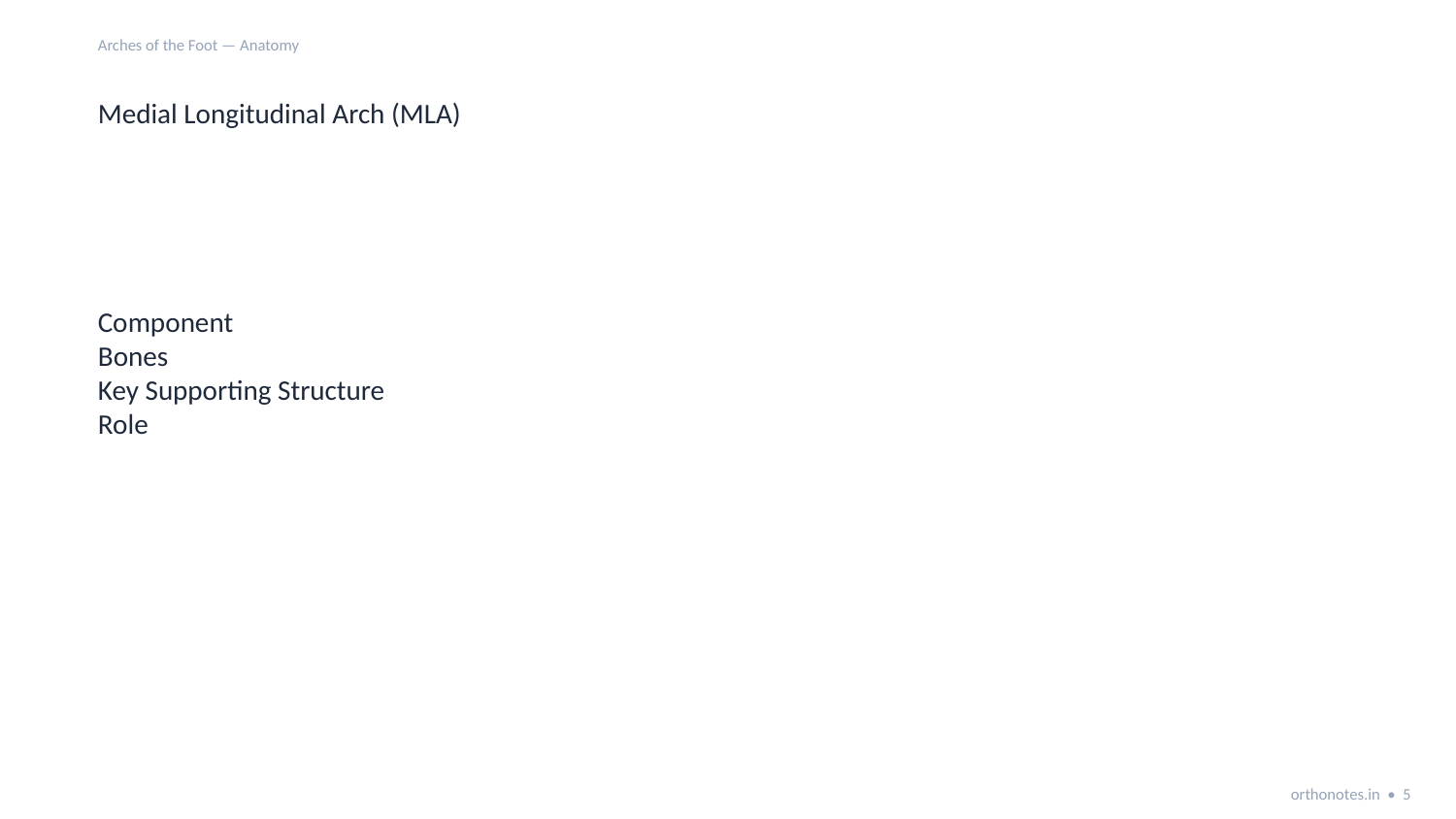

Arches of the Foot — Anatomy
Medial Longitudinal Arch (MLA)
Component
Bones
Key Supporting Structure
Role
orthonotes.in  •  5